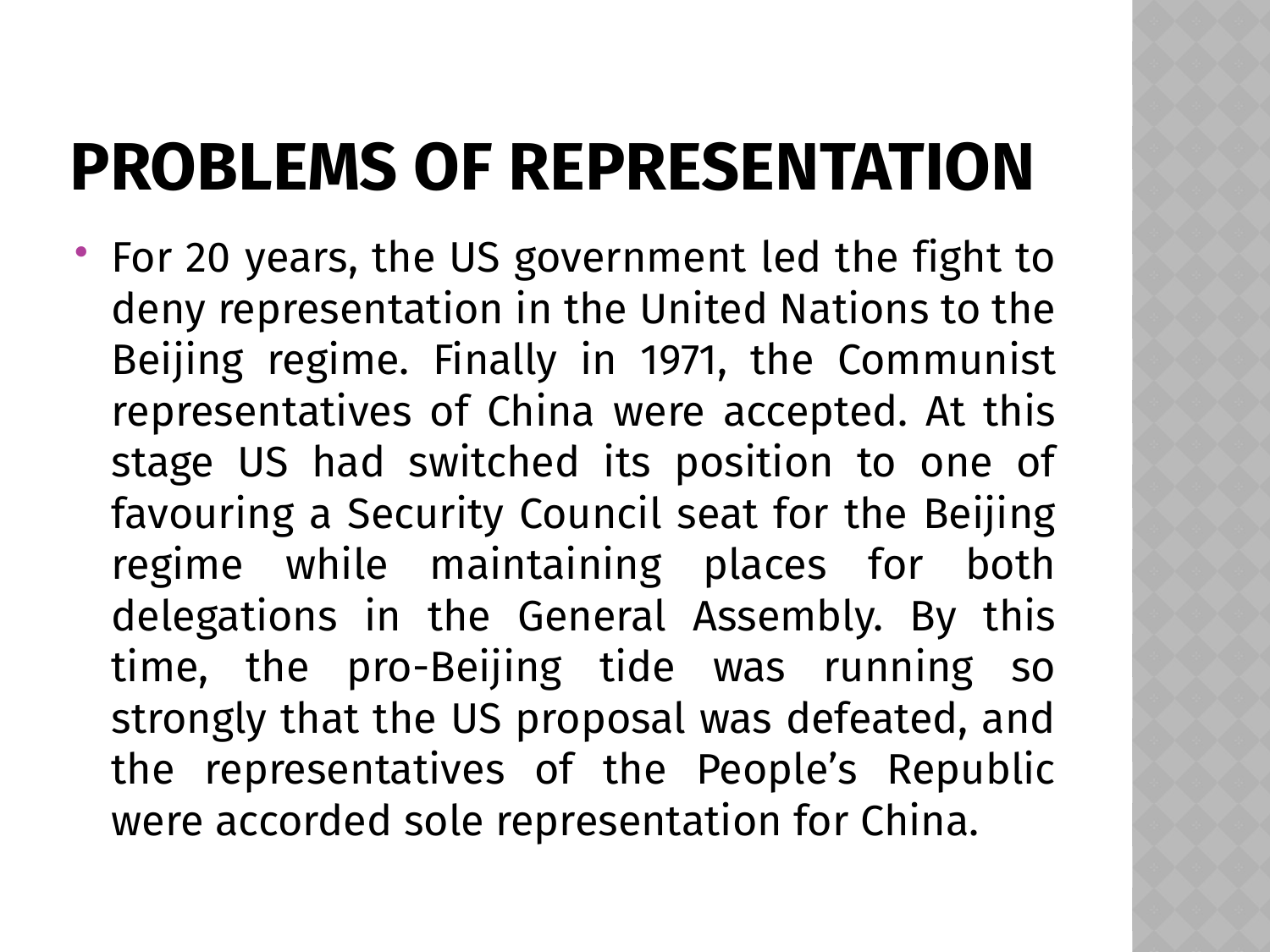

# Problems of representatIon
For 20 years, the US government led the fight to deny representation in the United Nations to the Beijing regime. Finally in 1971, the Communist representatives of China were accepted. At this stage US had switched its position to one of favouring a Security Council seat for the Beijing regime while maintaining places for both delegations in the General Assembly. By this time, the pro-Beijing tide was running so strongly that the US proposal was defeated, and the representatives of the People’s Republic were accorded sole representation for China.